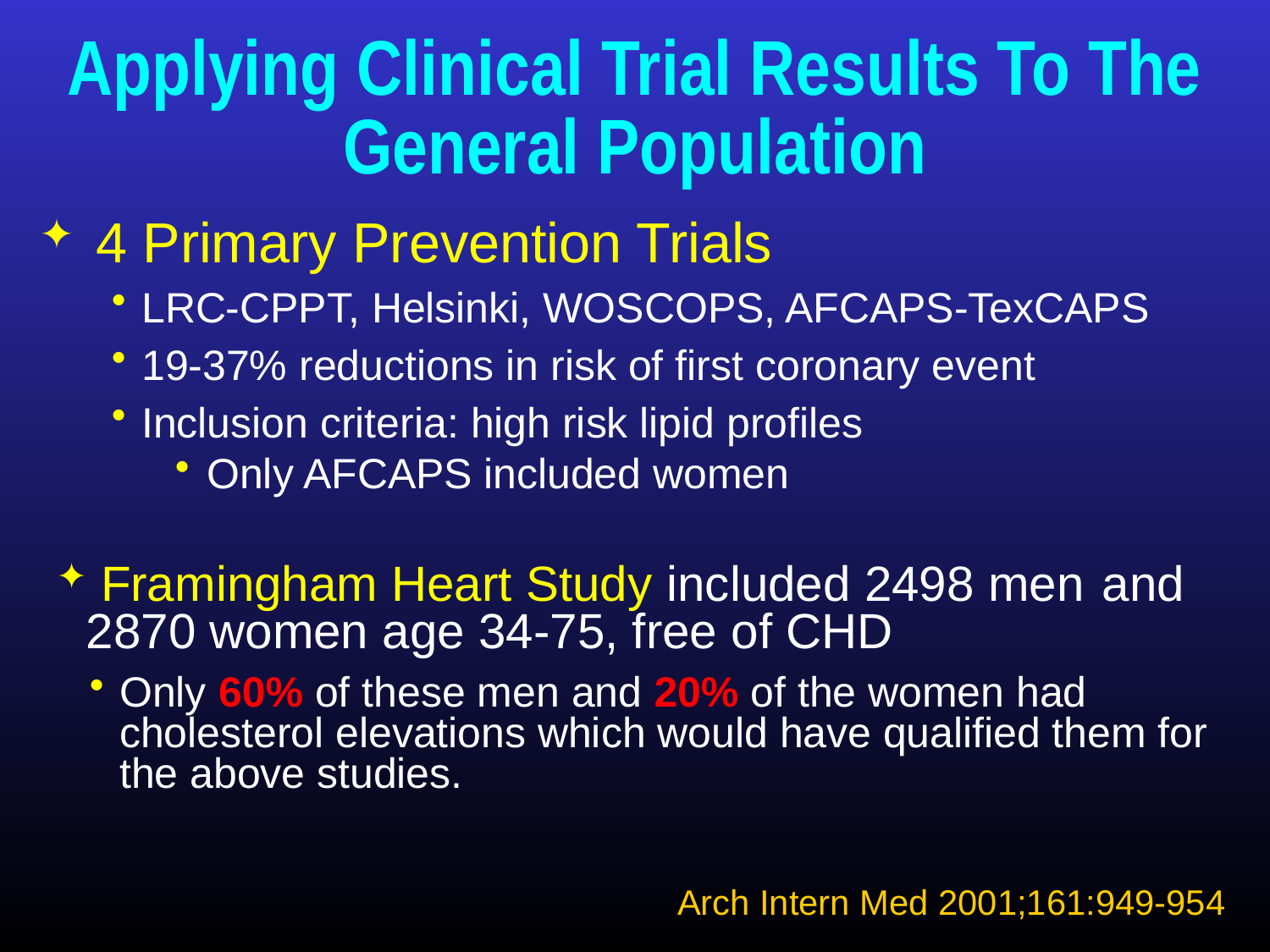

# Applying Clinical Trial Results To The General Population
4 Primary Prevention Trials
LRC-CPPT, Helsinki, WOSCOPS, AFCAPS-TexCAPS
19-37% reductions in risk of first coronary event
Inclusion criteria: high risk lipid profiles
Only AFCAPS included women

 Framingham Heart Study included 2498 men 	and 2870 women age 34-75, free of CHD
Only 60% of these men and 20% of the women had cholesterol elevations which would have qualified them for the above studies.

Arch Intern Med 2001;161:949-954